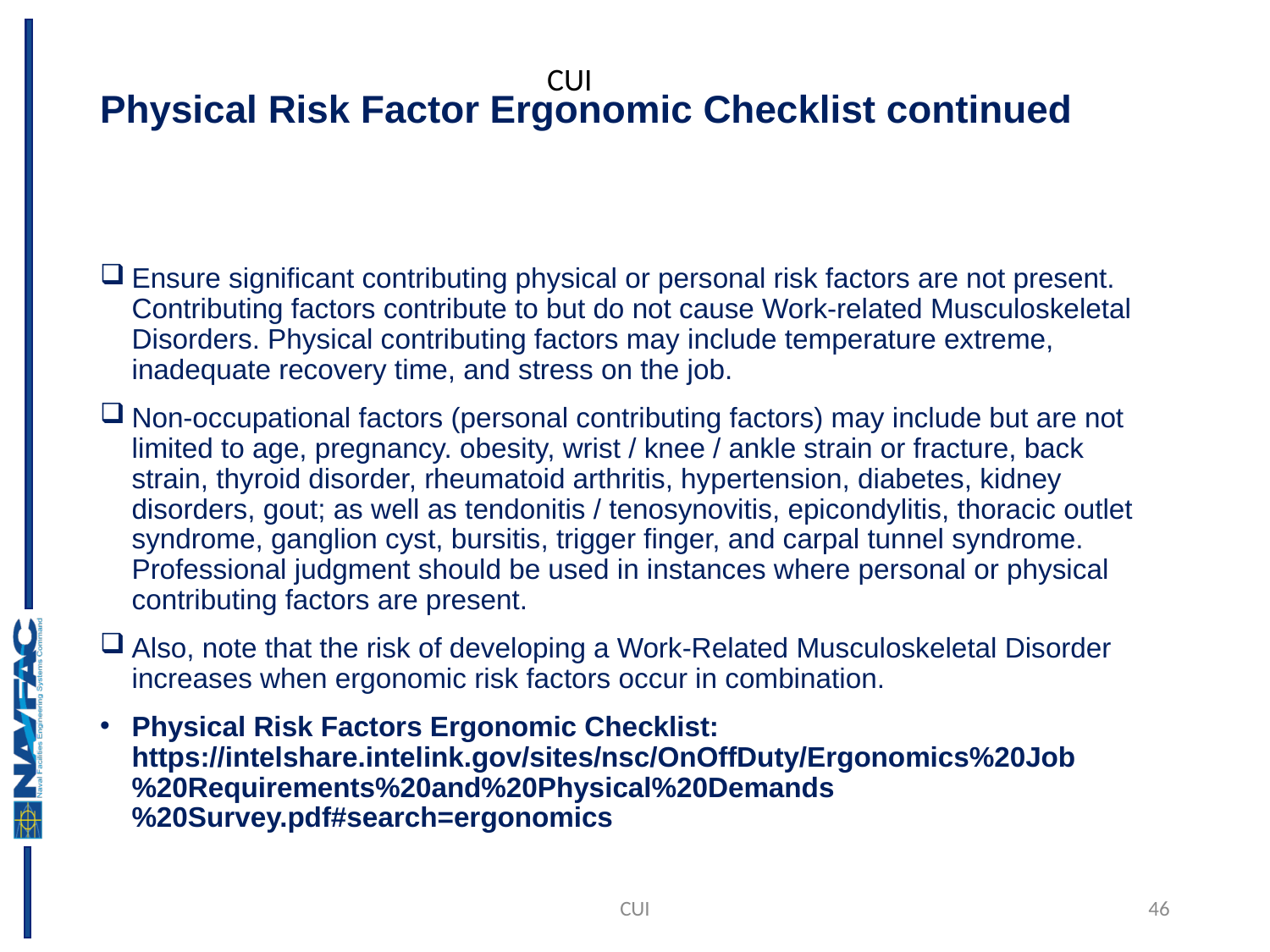

# Physical Risk Factor Ergonomic Checklist continued
Ensure significant contributing physical or personal risk factors are not present. Contributing factors contribute to but do not cause Work-related Musculoskeletal Disorders. Physical contributing factors may include temperature extreme, inadequate recovery time, and stress on the job.
Non-occupational factors (personal contributing factors) may include but are not limited to age, pregnancy. obesity, wrist / knee / ankle strain or fracture, back strain, thyroid disorder, rheumatoid arthritis, hypertension, diabetes, kidney disorders, gout; as well as tendonitis / tenosynovitis, epicondylitis, thoracic outlet syndrome, ganglion cyst, bursitis, trigger finger, and carpal tunnel syndrome. Professional judgment should be used in instances where personal or physical contributing factors are present.
Also, note that the risk of developing a Work-Related Musculoskeletal Disorder increases when ergonomic risk factors occur in combination.
Physical Risk Factors Ergonomic Checklist: https://intelshare.intelink.gov/sites/nsc/OnOffDuty/Ergonomics%20Job%20Requirements%20and%20Physical%20Demands%20Survey.pdf#search=ergonomics

CUI
46